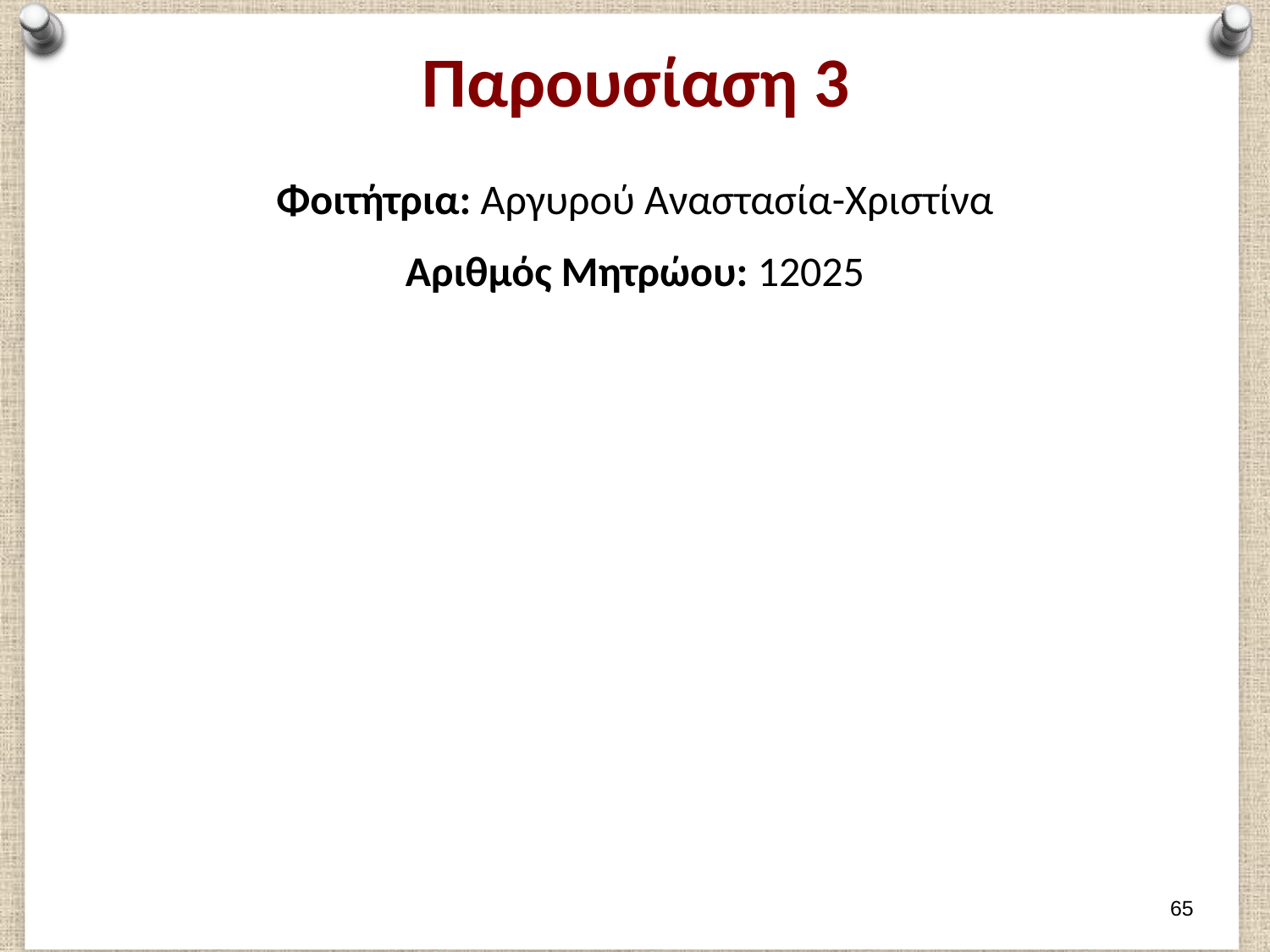

# Παρουσίαση 3
Φοιτήτρια: Αργυρού Αναστασία-Χριστίνα
Αριθμός Μητρώου: 12025
65